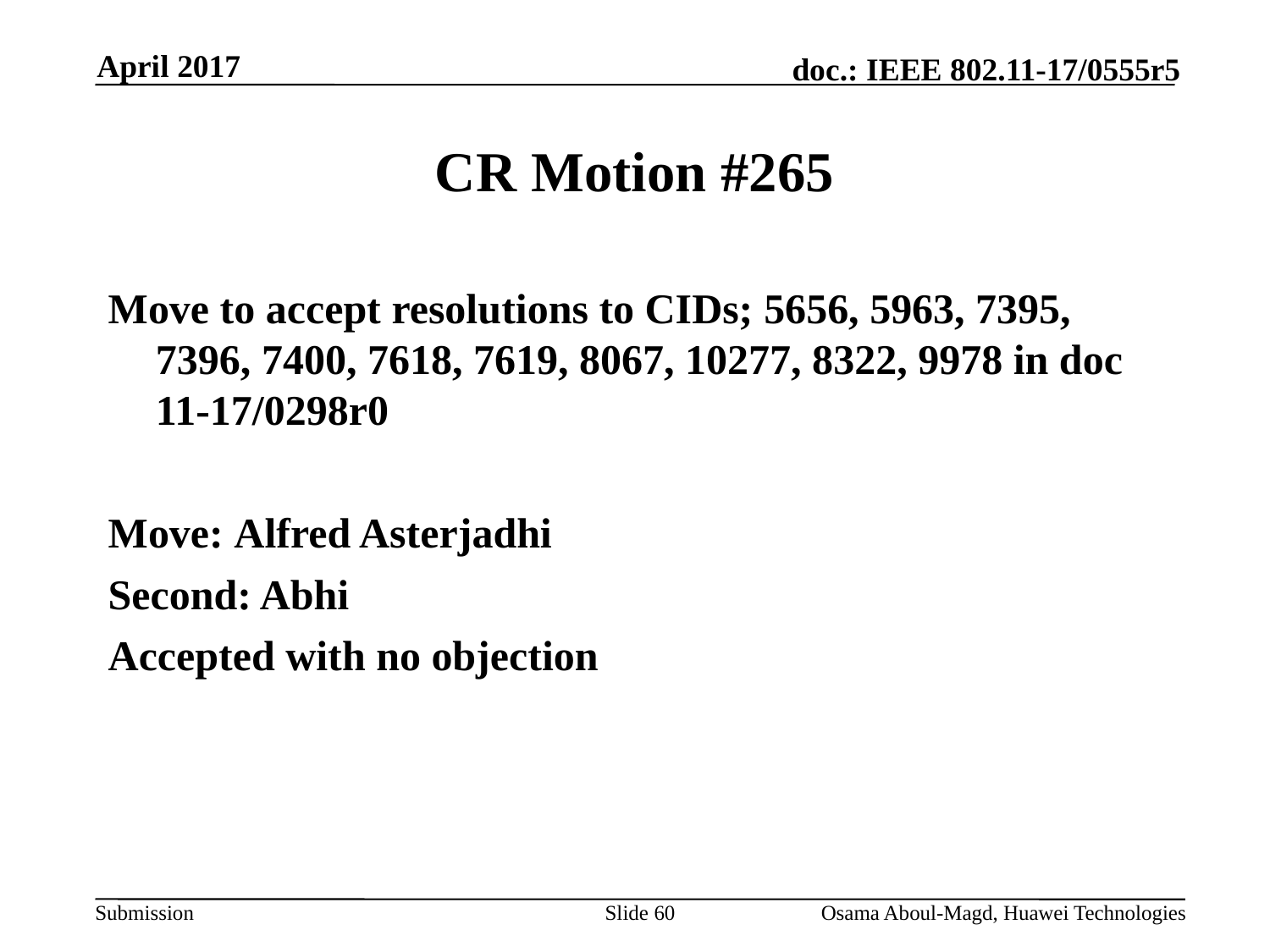

April 2017
# CR Motion #265
Move to accept resolutions to CIDs; 5656, 5963, 7395, 7396, 7400, 7618, 7619, 8067, 10277, 8322, 9978 in doc 11-17/0298r0

Move: Alfred Asterjadhi
Second: Abhi
Accepted with no objection
Slide 60
Osama Aboul-Magd, Huawei Technologies